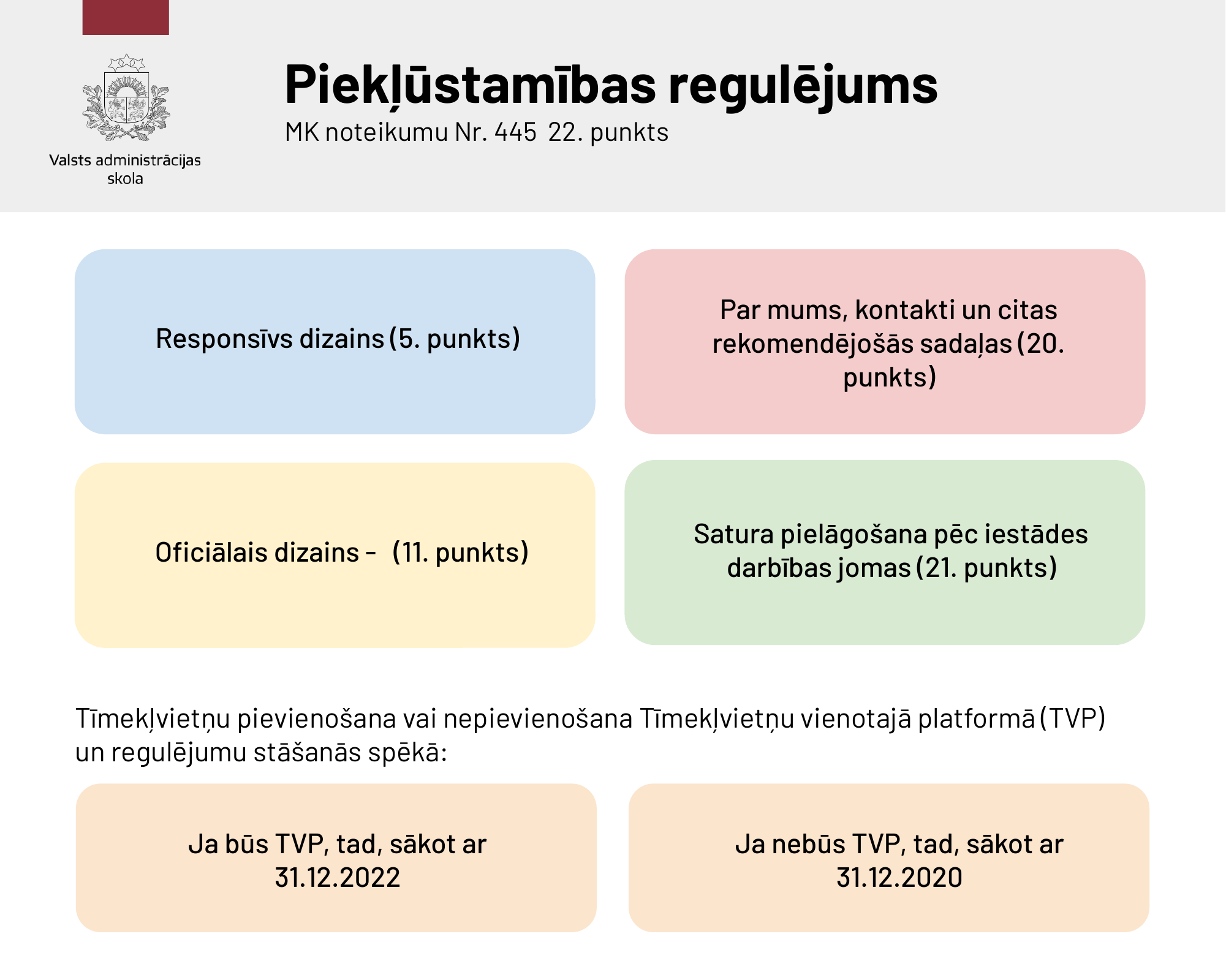

Piekļūstamības regulējums
MK noteikumu Nr. 445  22. punkts

Responsīvs dizains (5. punkts)

Par mums, kontakti un citas rekomendējošās sadaļas (20. punkts)

Satura pielāgošana pēc iestādes darbības jomas (21. punkts)

Oficiālais dizains -   (11. punkts)

Tīmekļvietņu pievienošana vai nepievienošana Tīmekļvietņu vienotajā platformā (TVP) un regulējumu stāšanās spēkā:

Ja nebūs TVP, tad, sākot ar 31.12.2020

Ja būs TVP, tad, sākot ar 31.12.2022